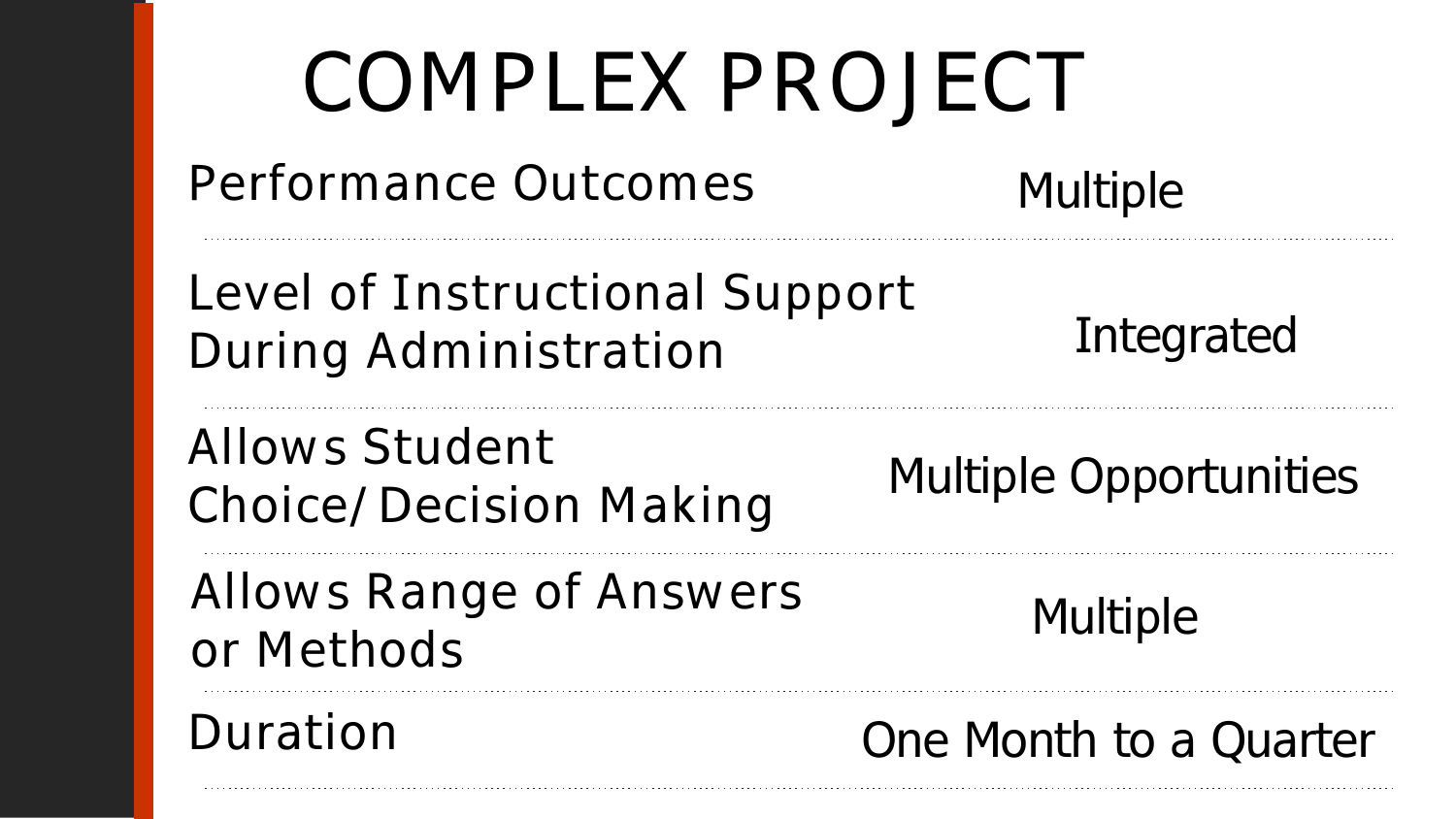

# COMPLEX PROJECT
Performance Outcomes
  Multiple
Level of Instructional Support During Administration
Integrated
Multiple Opportunities
Allows Student Choice/Decision Making
Multiple
Allows Range of Answers or Methods
Duration
One Month to a Quarter